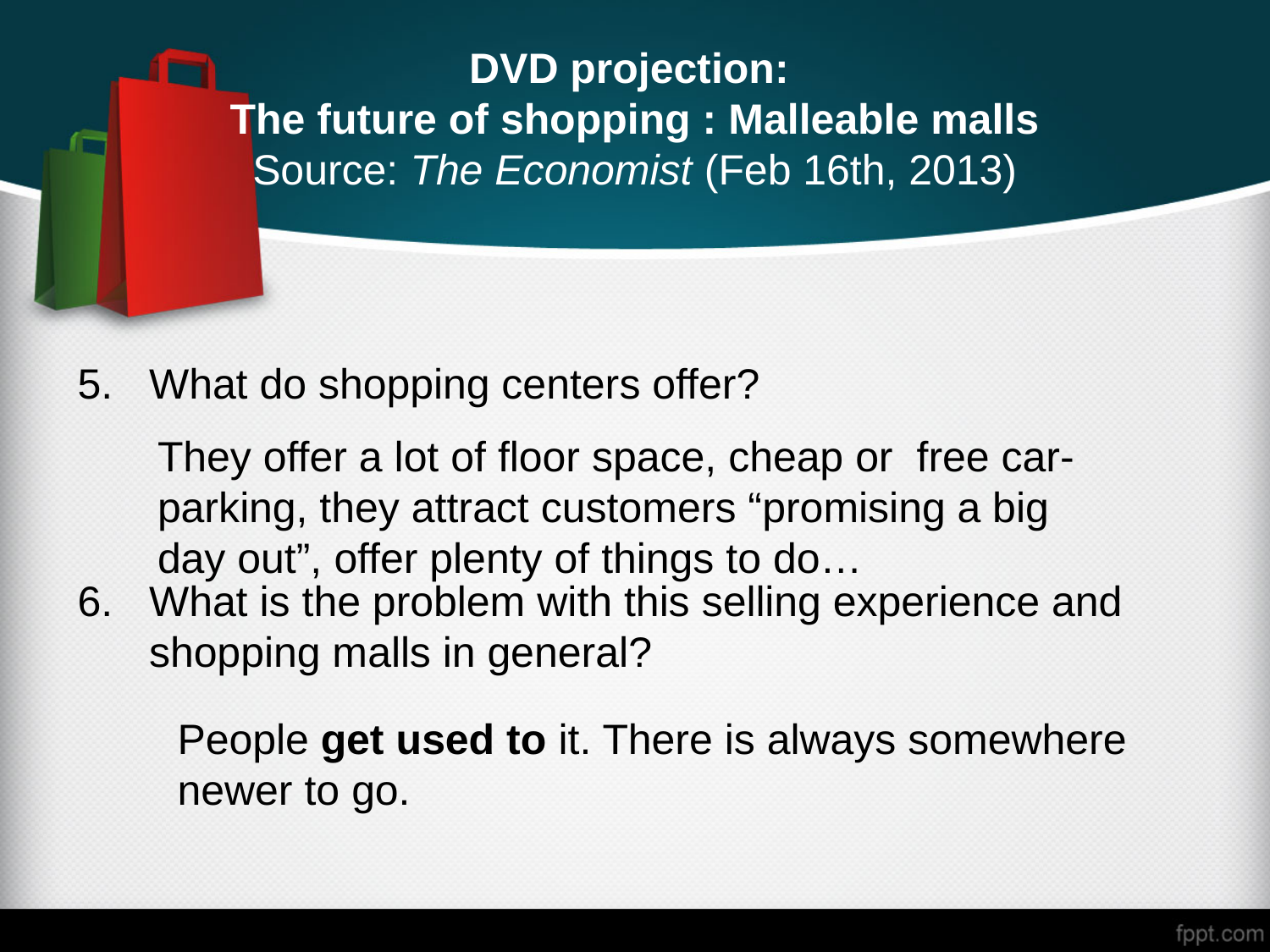

# DVD projection: The future of shopping : Malleable malls Source: The Economist (Feb 16th, 2013)

What do shopping centers offer?

What is the problem with this selling experience and shopping malls in general?

They offer a lot of floor space, cheap or  free car-parking, they attract customers “promising a big day out”, offer plenty of things to do…
People get used to it. There is always somewhere newer to go.